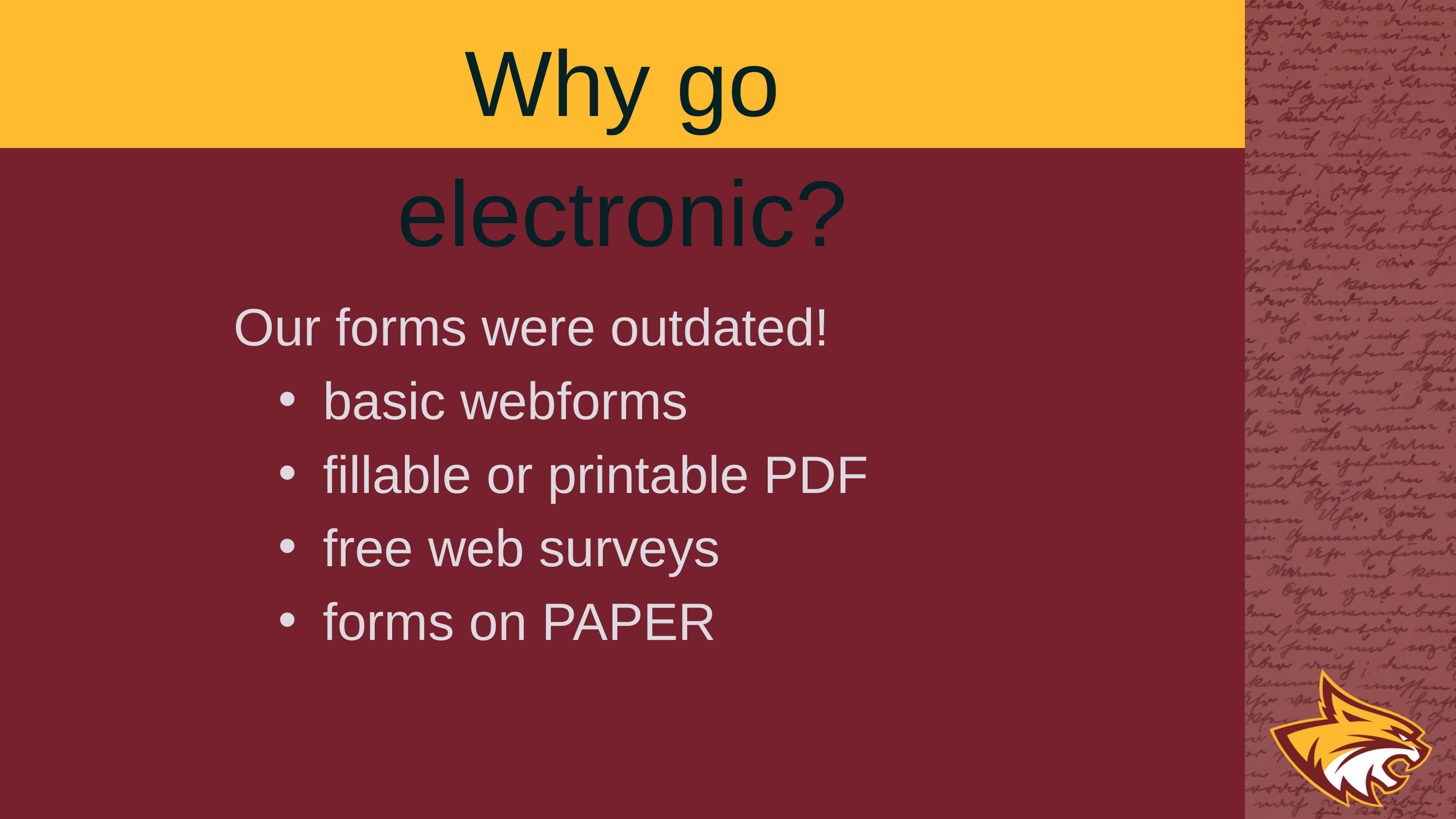

Why go electronic?
Our forms were outdated!
basic webforms
fillable or printable PDF
free web surveys
forms on PAPER